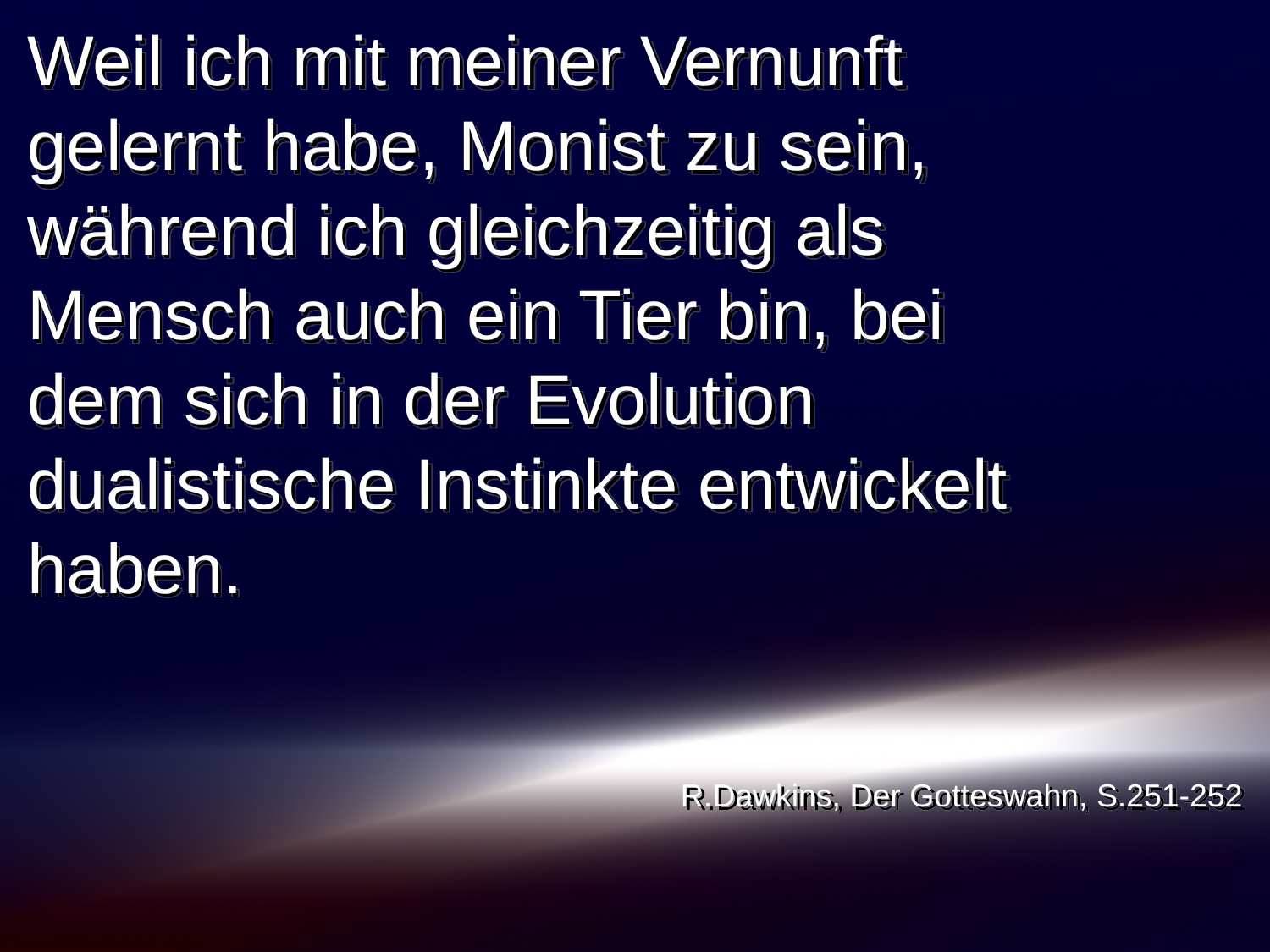

# Weil ich mit meiner Vernunft gelernt habe, Monist zu sein, während ich gleichzeitig als Mensch auch ein Tier bin, bei dem sich in der Evolution dualistische Instinkte entwickelt haben.
R.Dawkins, Der Gotteswahn, S.251-252